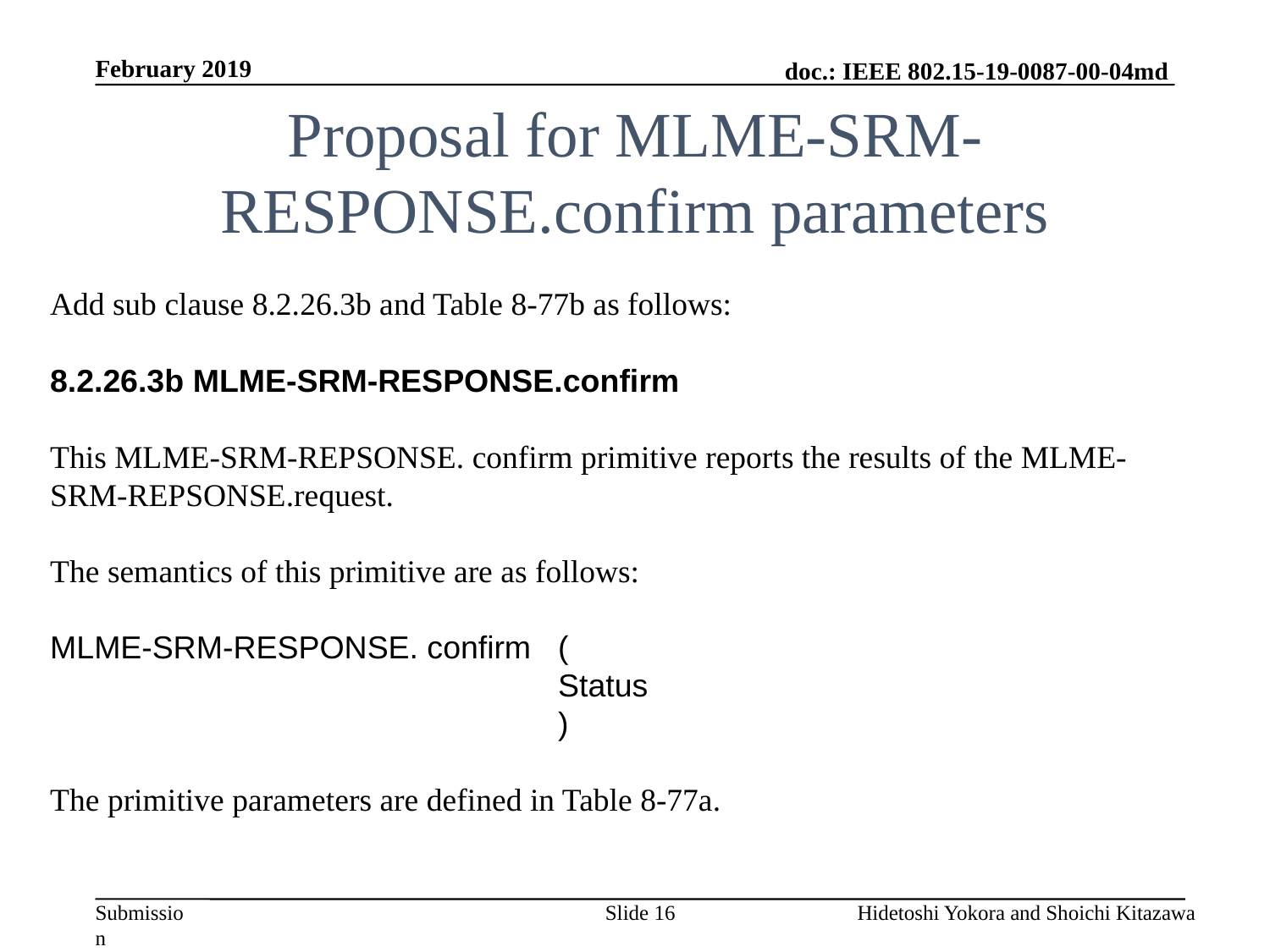

February 2019
# Proposal for MLME-SRM-RESPONSE.confirm parameters
Add sub clause 8.2.26.3b and Table 8-77b as follows:
8.2.26.3b MLME-SRM-RESPONSE.confirm

This MLME-SRM-REPSONSE. confirm primitive reports the results of the MLME-SRM-REPSONSE.request.

The semantics of this primitive are as follows:

MLME-SRM-RESPONSE. confirm	(
				Status
				)

The primitive parameters are defined in Table 8-77a.
Slide 16
Hidetoshi Yokora and Shoichi Kitazawa